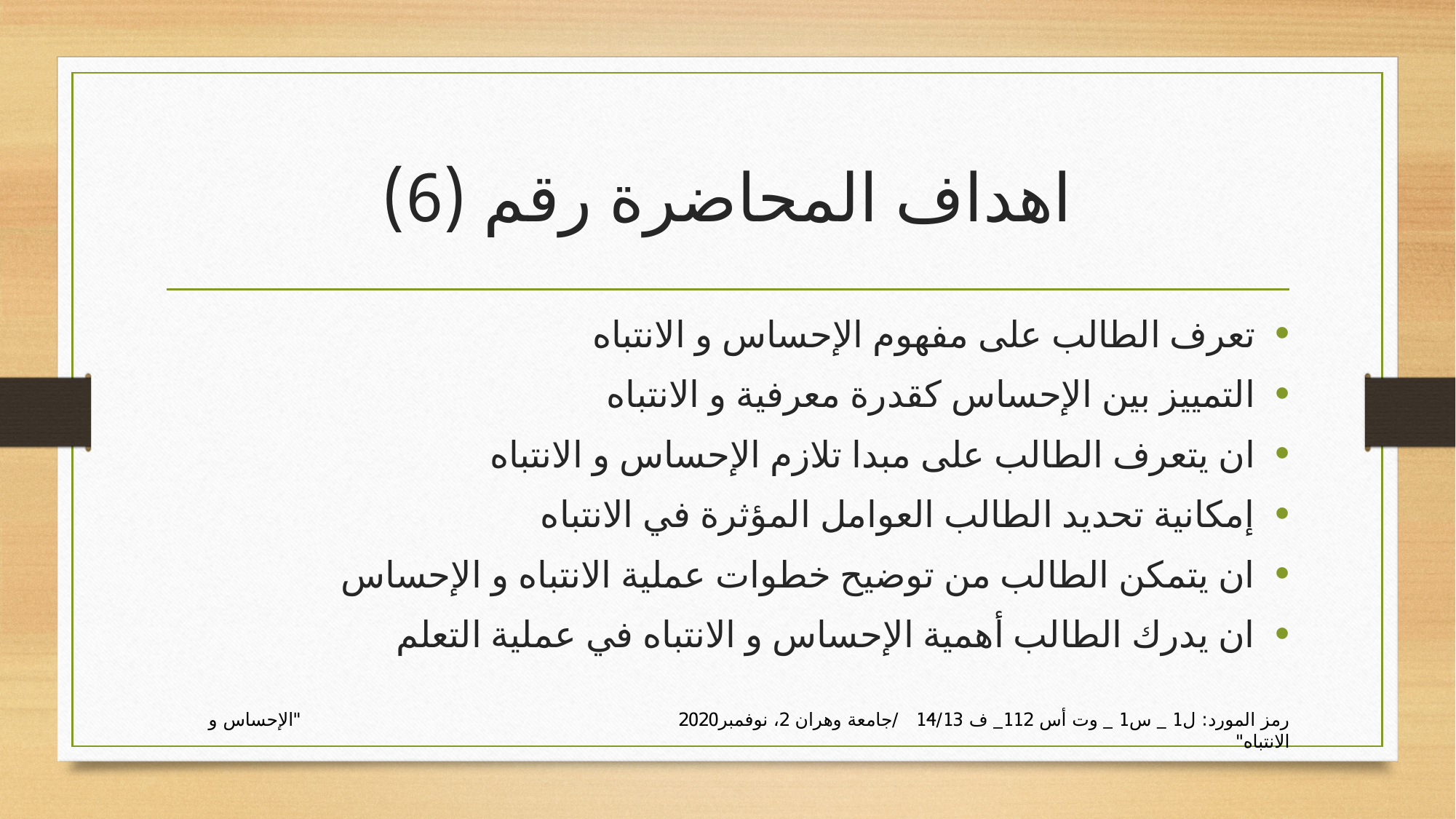

# اهداف المحاضرة رقم (6)
تعرف الطالب على مفهوم الإحساس و الانتباه
التمييز بين الإحساس كقدرة معرفية و الانتباه
ان يتعرف الطالب على مبدا تلازم الإحساس و الانتباه
إمكانية تحديد الطالب العوامل المؤثرة في الانتباه
ان يتمكن الطالب من توضيح خطوات عملية الانتباه و الإحساس
ان يدرك الطالب أهمية الإحساس و الانتباه في عملية التعلم
رمز المورد: ل1 _ س1 _ وت أس 112_ ف 14/13   /جامعة وهران 2، نوفمبر2020                                                                   "الإحساس و الانتباه"